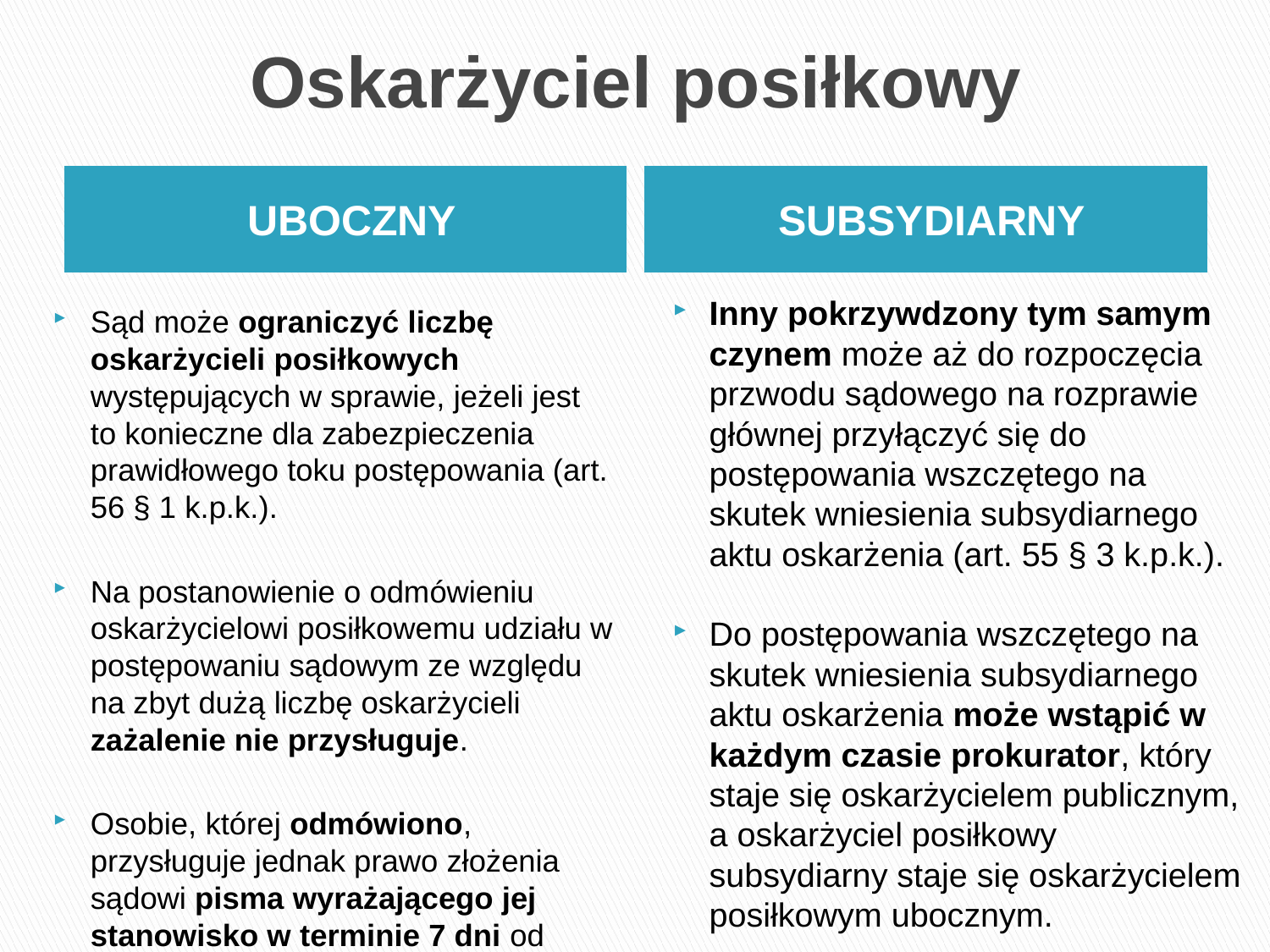

# Oskarżyciel posiłkowy
UBOCZNY
SUBSYDIARNY
Inny pokrzywdzony tym samym czynem może aż do rozpoczęcia przwodu sądowego na rozprawie głównej przyłączyć się do postępowania wszczętego na skutek wniesienia subsydiarnego aktu oskarżenia (art. 55 § 3 k.p.k.).

Do postępowania wszczętego na skutek wniesienia subsydiarnego aktu oskarżenia może wstąpić w każdym czasie prokurator, który staje się oskarżycielem publicznym, a oskarżyciel posiłkowy subsydiarny staje się oskarżycielem posiłkowym ubocznym.
Sąd może ograniczyć liczbę oskarżycieli posiłkowych występujących w sprawie, jeżeli jest to konieczne dla zabezpieczenia prawidłowego toku postępowania (art. 56 § 1 k.p.k.).

Na postanowienie o odmówieniu oskarżycielowi posiłkowemu udziału w postępowaniu sądowym ze względu na zbyt dużą liczbę oskarżycieli zażalenie nie przysługuje.

Osobie, której odmówiono, przysługuje jednak prawo złożenia sądowi pisma wyrażającego jej stanowisko w terminie 7 dni od doręczenia postanowienia.